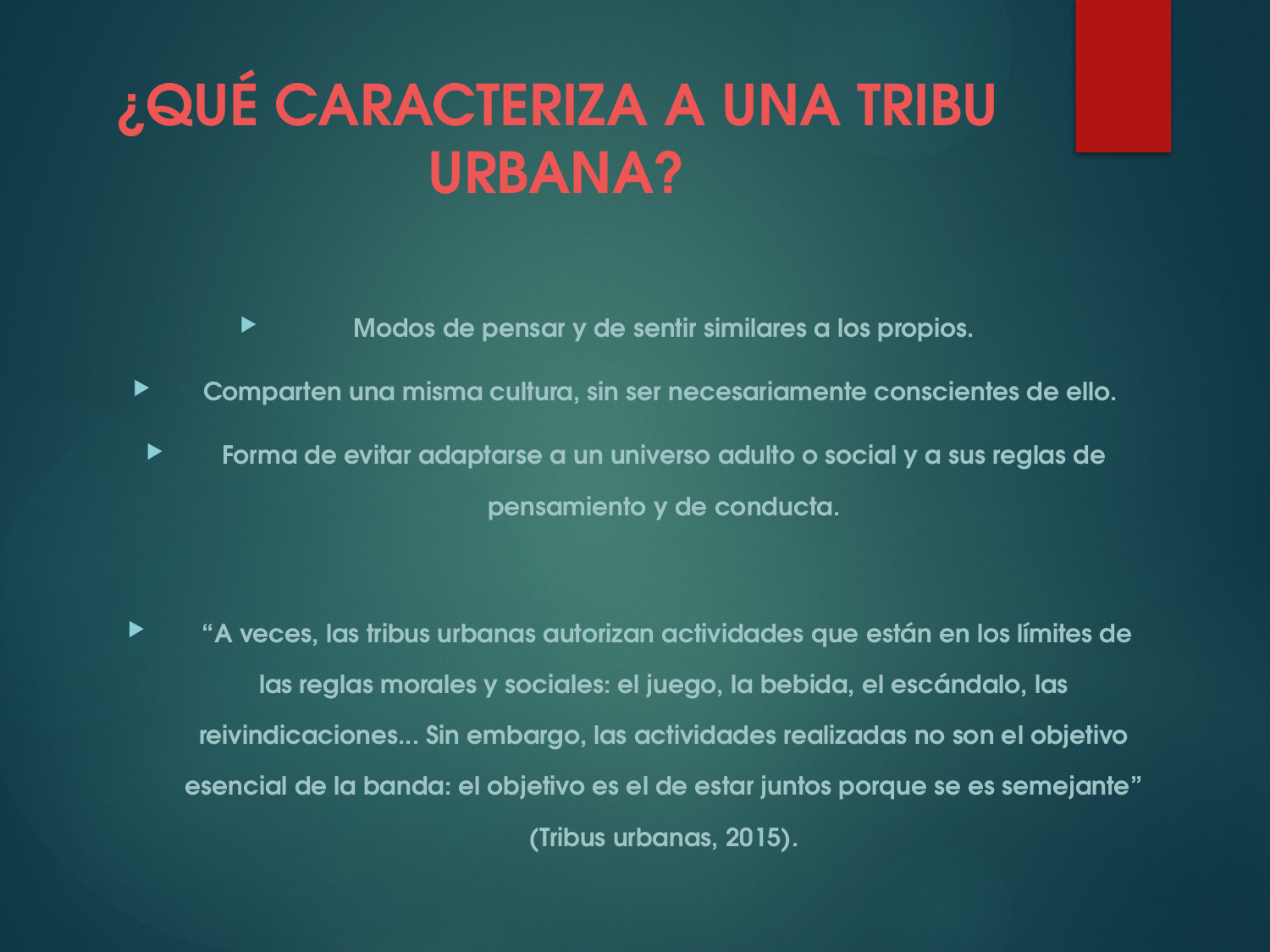

# ¿QUÉ CARACTERIZA A UNA TRIBU URBANA?
Modos de pensar y de sentir similares a los propios.
Comparten una misma cultura, sin ser necesariamente conscientes de ello.
Forma de evitar adaptarse a un universo adulto o social y a sus reglas de pensamiento y de conducta.

 “A veces, las tribus urbanas autorizan actividades que están en los límites de las reglas morales y sociales: el juego, la bebida, el escándalo, las reivindicaciones... Sin embargo, las actividades realizadas no son el objetivo esencial de la banda: el objetivo es el de estar juntos porque se es semejante” (Tribus urbanas, 2015).